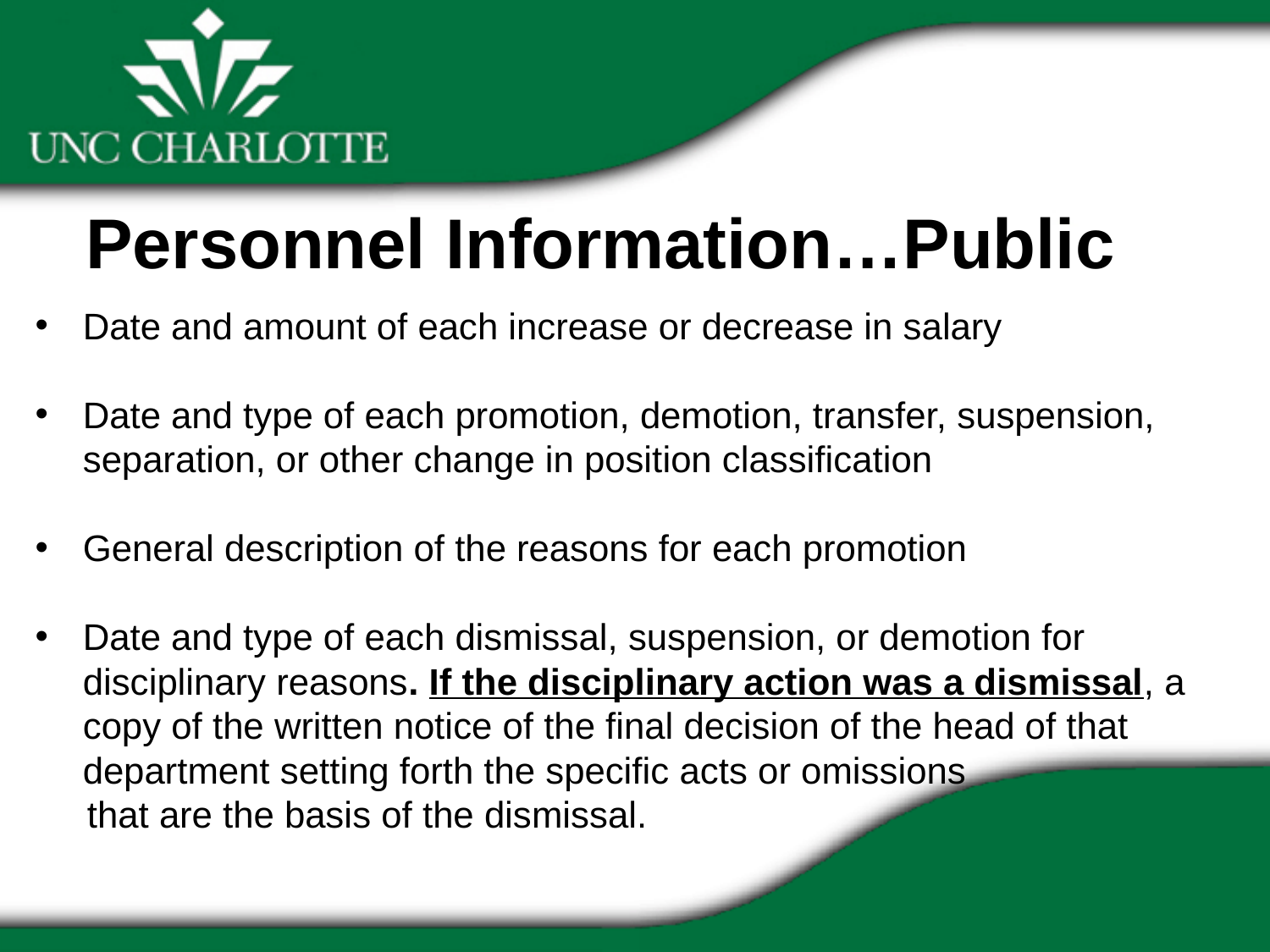

Personnel Information…Public
Date and amount of each increase or decrease in salary

Date and type of each promotion, demotion, transfer, suspension, separation, or other change in position classification

General description of the reasons for each promotion

Date and type of each dismissal, suspension, or demotion for disciplinary reasons. If the disciplinary action was a dismissal, a copy of the written notice of the final decision of the head of that department setting forth the specific acts or omissions
     that are the basis of the dismissal.